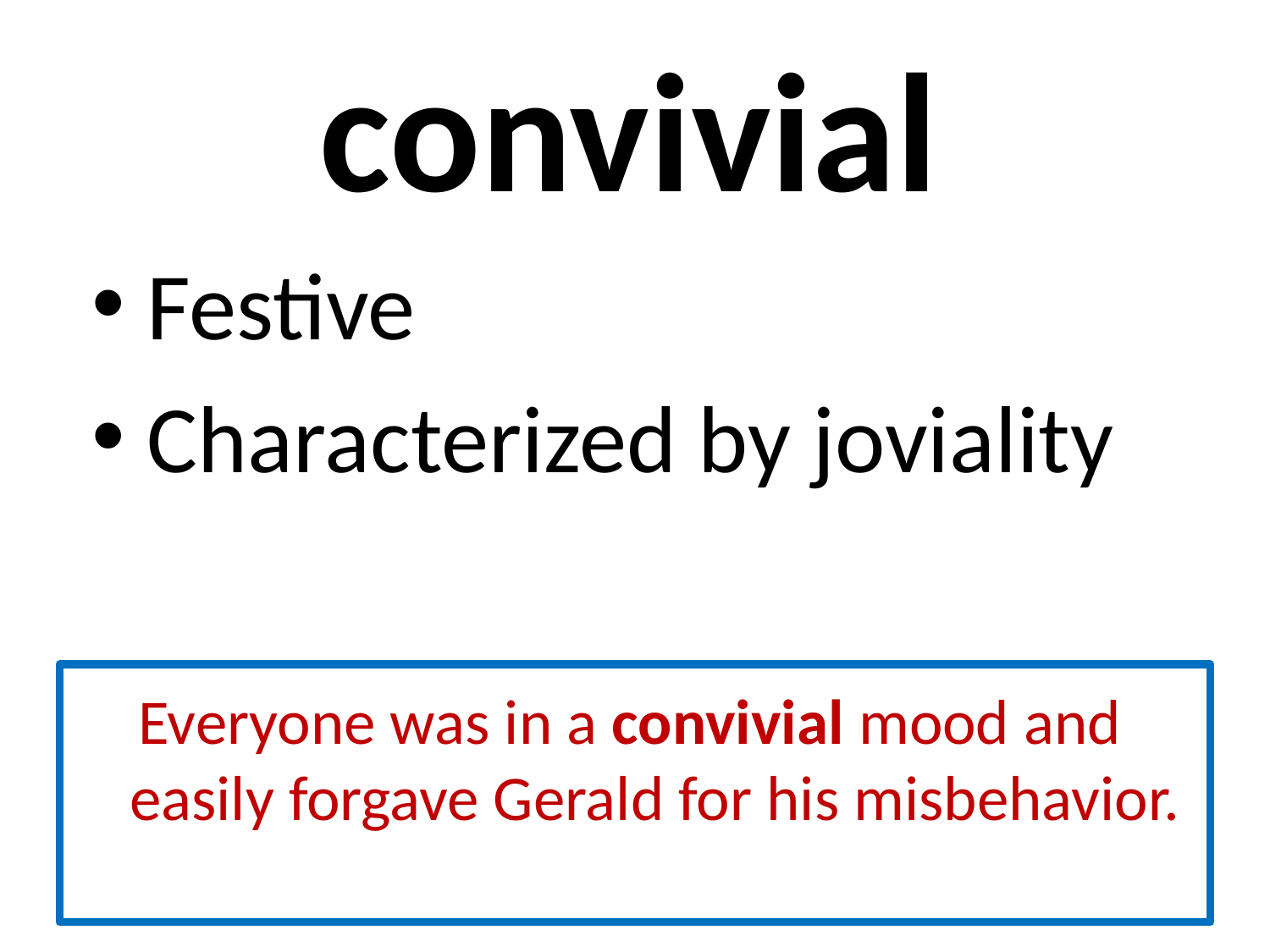

# convivial
 Festive
 Characterized by joviality
     Everyone was in a convivial mood and easily forgave Gerald for his misbehavior.